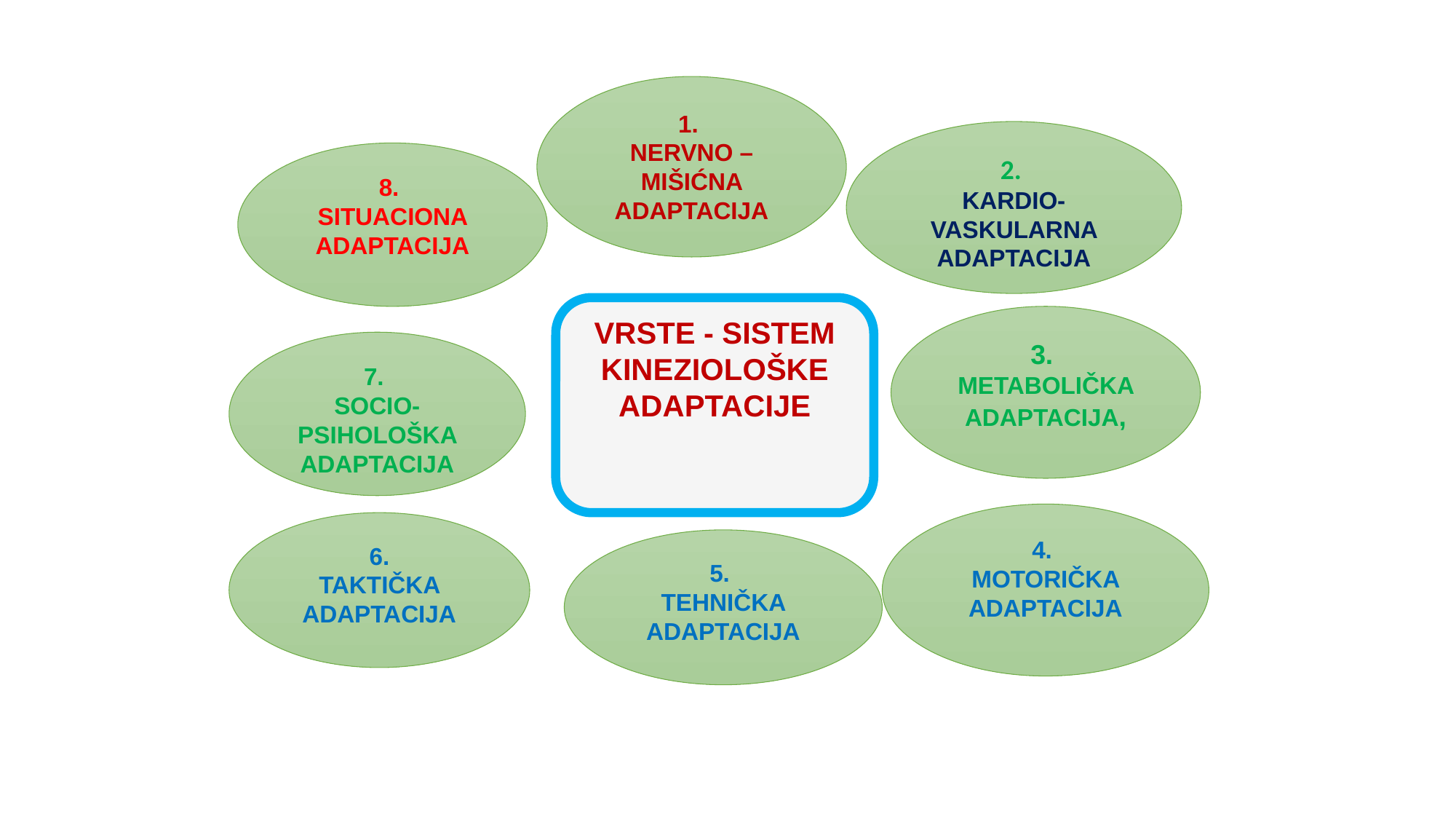

1.
NERVNO – MIŠIĆNA ADAPTACIJA
2.
KARDIO-VASKULARNA ADAPTACIJA
8.
SITUACIONA ADAPTACIJA
VRSTE - SISTEM KINEZIOLOŠKE
ADAPTACIJE
3.
METABOLIČKA ADAPTACIJA,

7.
SOCIO-PSIHOLOŠKA ADAPTACIJA
4.
MOTORIČKA ADAPTACIJA
6.
TAKTIČKA ADAPTACIJA
5.
TEHNIČKA ADAPTACIJA